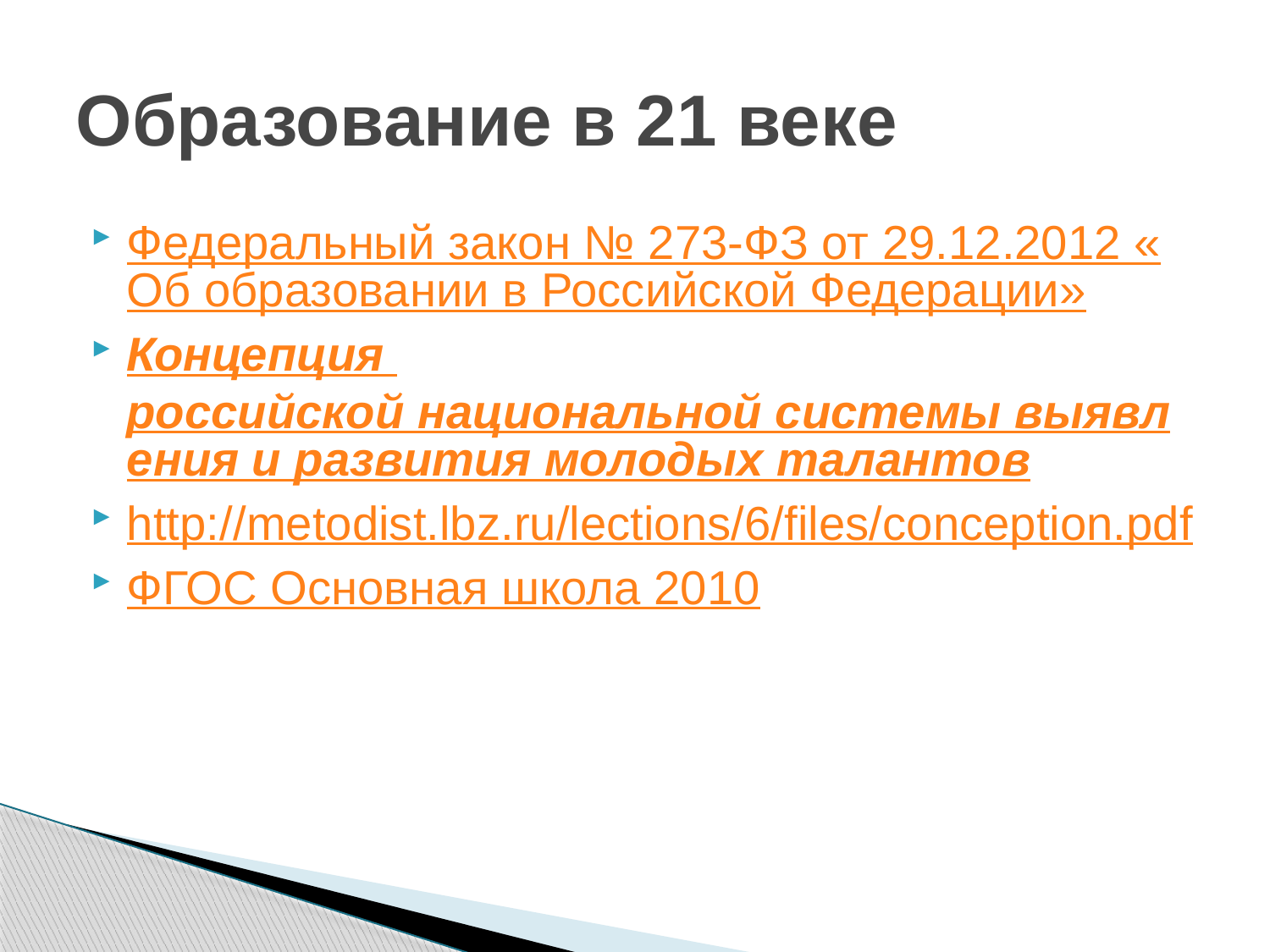

# Образование в 21 веке
Федеральный закон № 273-ФЗ от 29.12.2012 «Об образовании в Российской Федерации»
Концепция российской национальной системы выявления и развития молодых талантов
http://metodist.lbz.ru/lections/6/files/conception.pdf
ФГОС Основная школа 2010